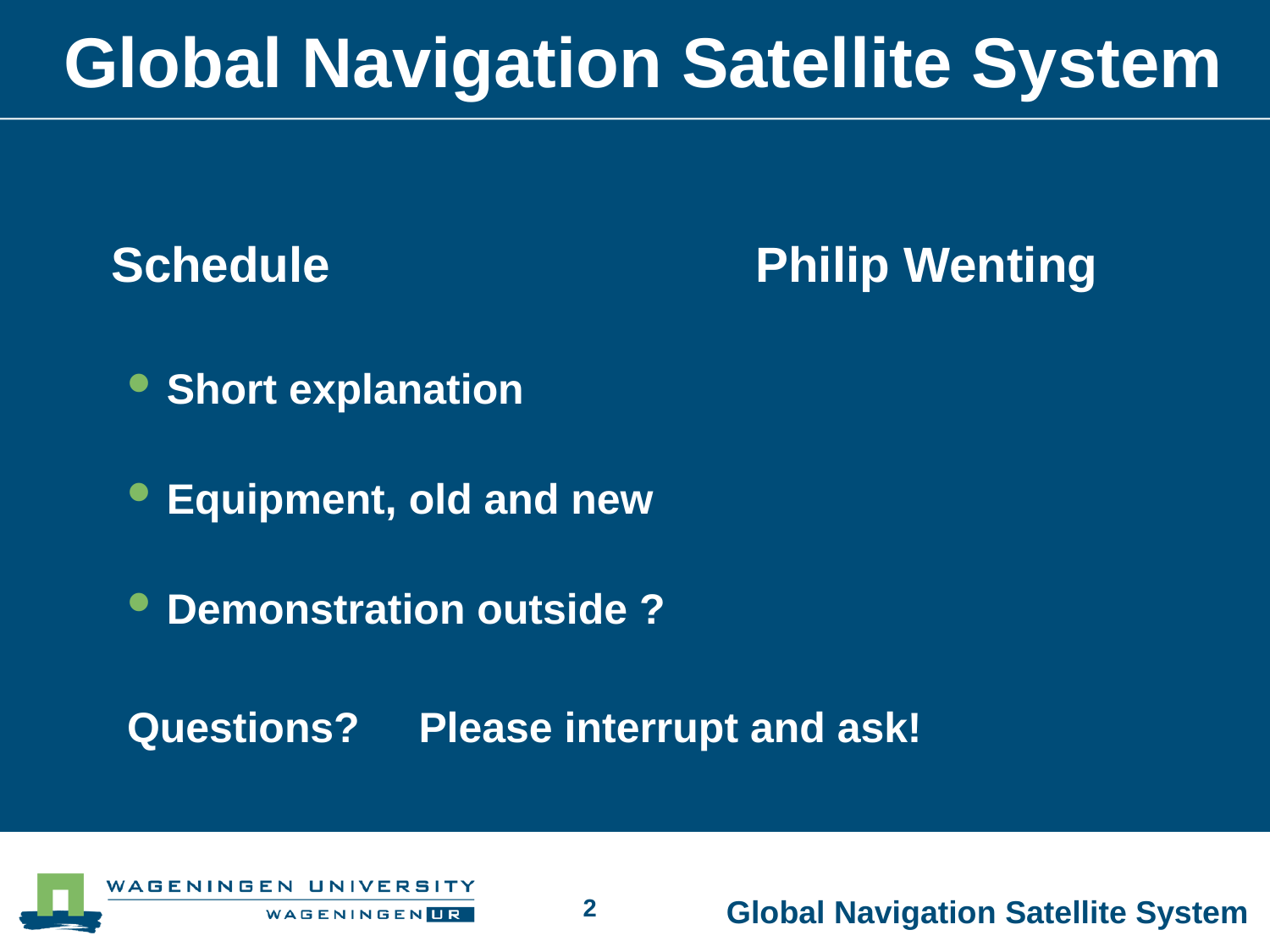

# Global Navigation Satellite System
	Schedule                               Philip Wenting
Short explanation
Equipment, old and new
Demonstration outside ?

Questions?     Please interrupt and ask!
2
Global Navigation Satellite System